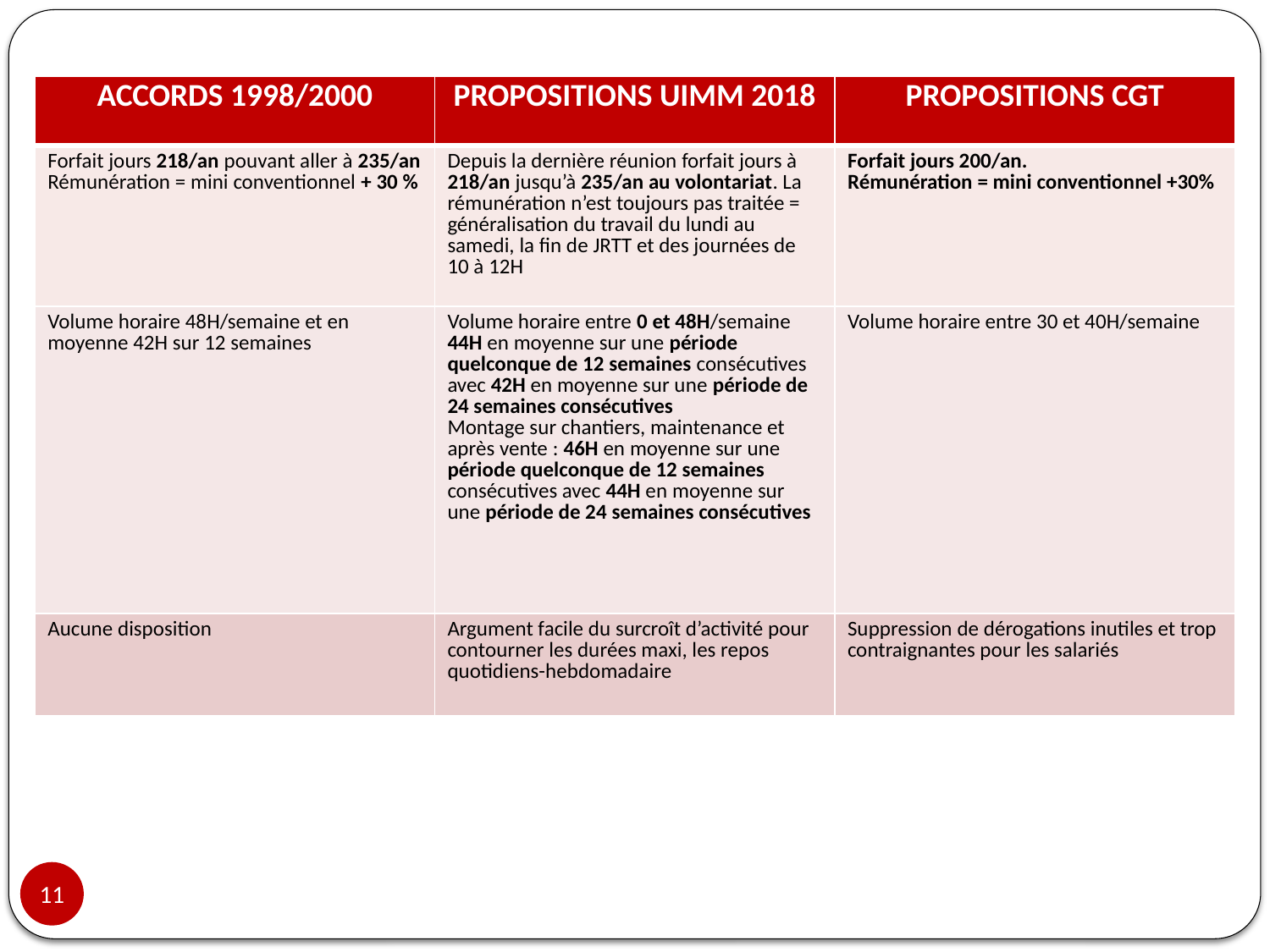

| ACCORDS 1998/2000 | PROPOSITIONS UIMM 2018 | PROPOSITIONS CGT |
| --- | --- | --- |
| Forfait jours 218/an pouvant aller à 235/an Rémunération = mini conventionnel + 30 % | Depuis la dernière réunion forfait jours à 218/an jusqu’à 235/an au volontariat. La rémunération n’est toujours pas traitée = généralisation du travail du lundi au samedi, la fin de JRTT et des journées de 10 à 12H | Forfait jours 200/an. Rémunération = mini conventionnel +30% |
| Volume horaire 48H/semaine et en moyenne 42H sur 12 semaines | Volume horaire entre 0 et 48H/semaine 44H en moyenne sur une période quelconque de 12 semaines consécutives avec 42H en moyenne sur une période de 24 semaines consécutives Montage sur chantiers, maintenance et après vente : 46H en moyenne sur une période quelconque de 12 semaines consécutives avec 44H en moyenne sur une période de 24 semaines consécutives | Volume horaire entre 30 et 40H/semaine |
| Aucune disposition | Argument facile du surcroît d’activité pour contourner les durées maxi, les repos quotidiens-hebdomadaire | Suppression de dérogations inutiles et trop contraignantes pour les salariés |

11